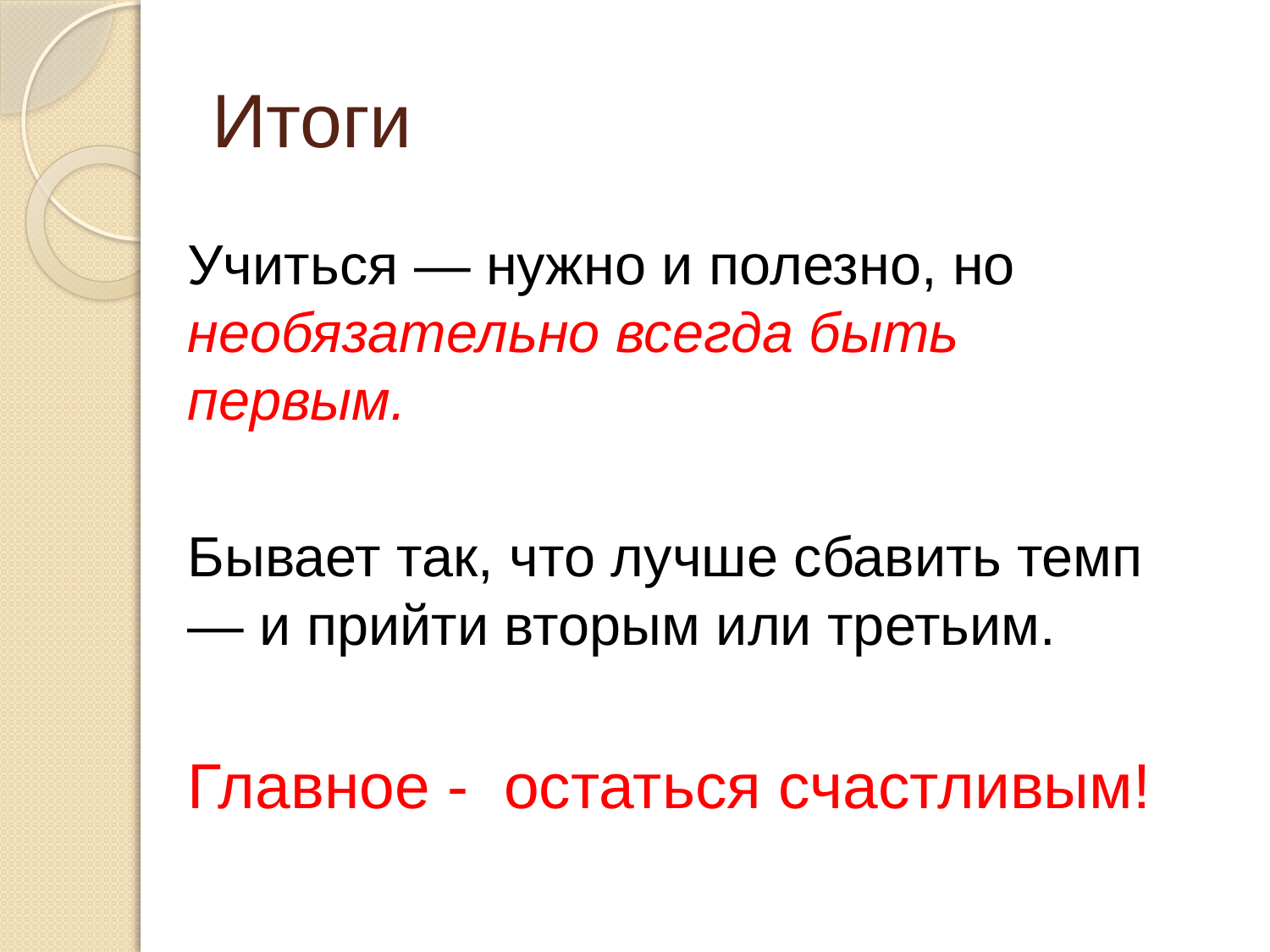

# Итоги
Учиться — нужно и полезно, но необязательно всегда быть первым.

Бывает так, что лучше сбавить темп — и прийти вторым или третьим.

Главное -  остаться счастливым!